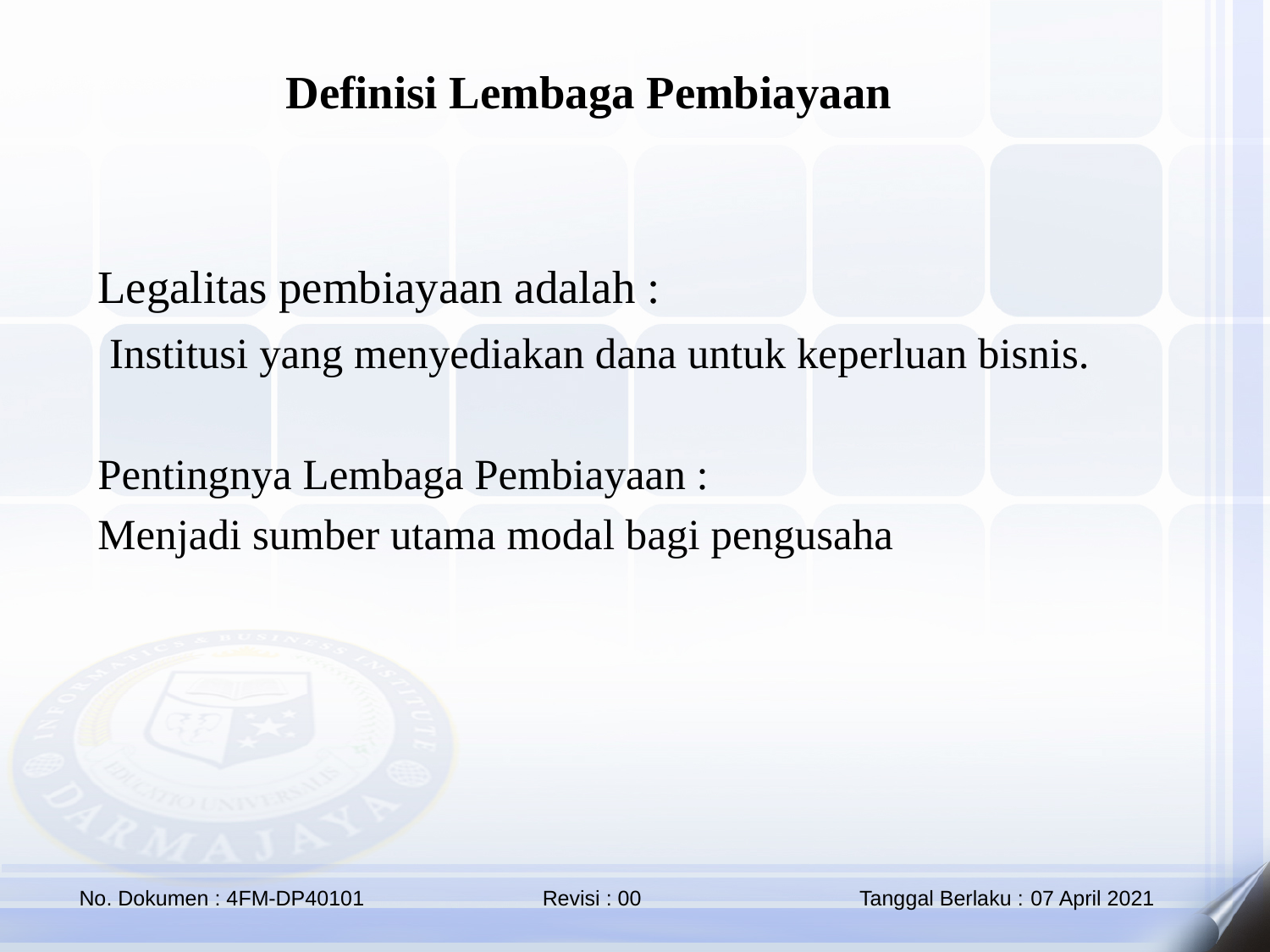

Definisi Lembaga Pembiayaan

Legalitas pembiayaan adalah :
 Institusi yang menyediakan dana untuk keperluan bisnis.

Pentingnya Lembaga Pembiayaan :
Menjadi sumber utama modal bagi pengusaha